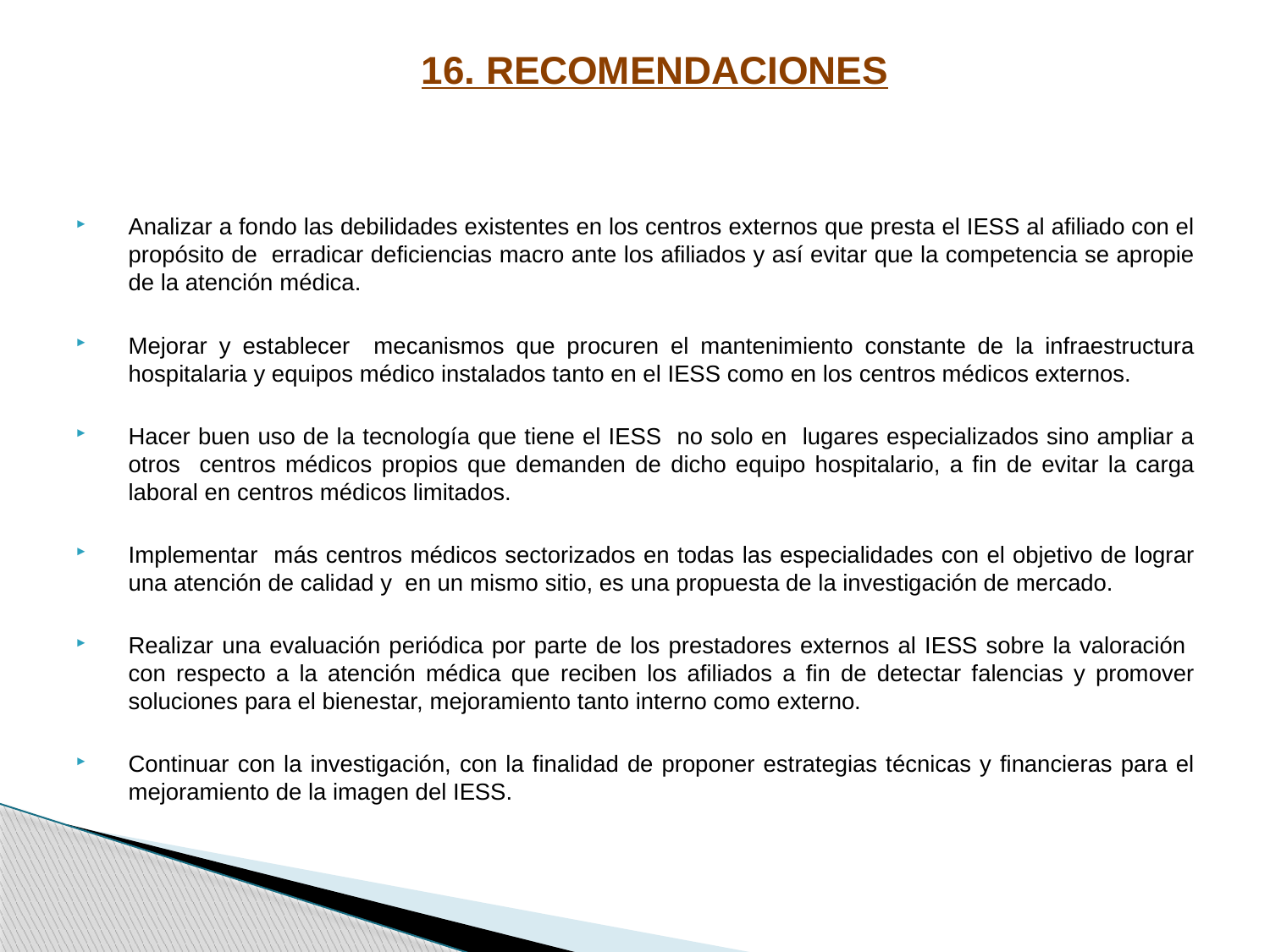

16. RECOMENDACIONES
Analizar a fondo las debilidades existentes en los centros externos que presta el IESS al afiliado con el propósito de  erradicar deficiencias macro ante los afiliados y así evitar que la competencia se apropie de la atención médica.

Mejorar y establecer  mecanismos que procuren el mantenimiento constante de la infraestructura hospitalaria y equipos médico instalados tanto en el IESS como en los centros médicos externos.

Hacer buen uso de la tecnología que tiene el IESS  no solo en  lugares especializados sino ampliar a otros  centros médicos propios que demanden de dicho equipo hospitalario, a fin de evitar la carga laboral en centros médicos limitados.

Implementar  más centros médicos sectorizados en todas las especialidades con el objetivo de lograr una atención de calidad y  en un mismo sitio, es una propuesta de la investigación de mercado.

Realizar una evaluación periódica por parte de los prestadores externos al IESS sobre la valoración  con respecto a la atención médica que reciben los afiliados a fin de detectar falencias y promover soluciones para el bienestar, mejoramiento tanto interno como externo.

Continuar con la investigación, con la finalidad de proponer estrategias técnicas y financieras para el mejoramiento de la imagen del IESS.